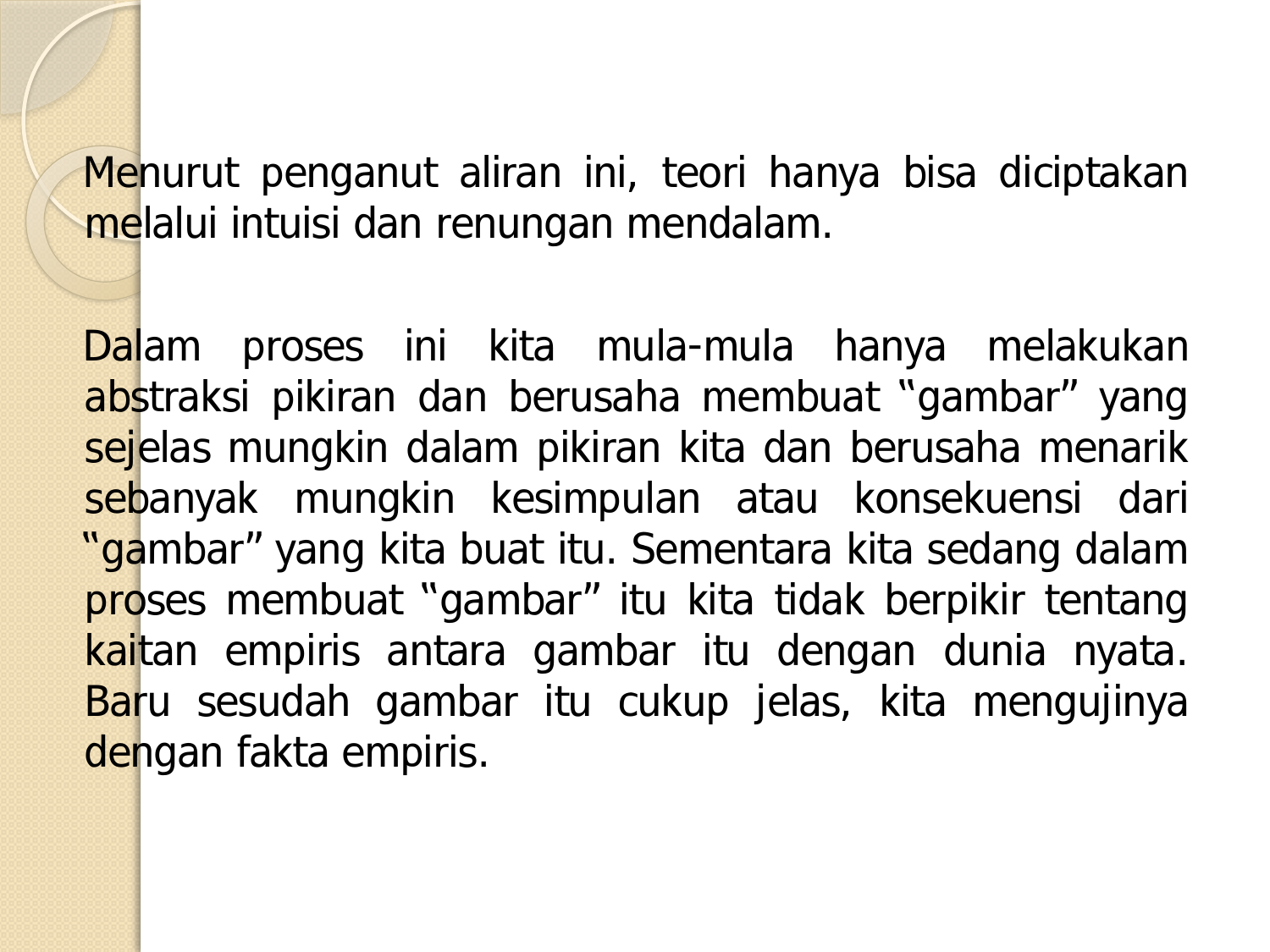

Menurut penganut aliran ini, teori hanya bisa diciptakan melalui intuisi dan renungan mendalam.

Dalam proses ini kita mula-mula hanya melakukan abstraksi pikiran dan berusaha membuat “gambar” yang sejelas mungkin dalam pikiran kita dan berusaha menarik sebanyak mungkin kesimpulan atau konsekuensi dari “gambar” yang kita buat itu. Sementara kita sedang dalam proses membuat “gambar” itu kita tidak berpikir tentang kaitan empiris antara gambar itu dengan dunia nyata. Baru sesudah gambar itu cukup jelas, kita mengujinya dengan fakta empiris.